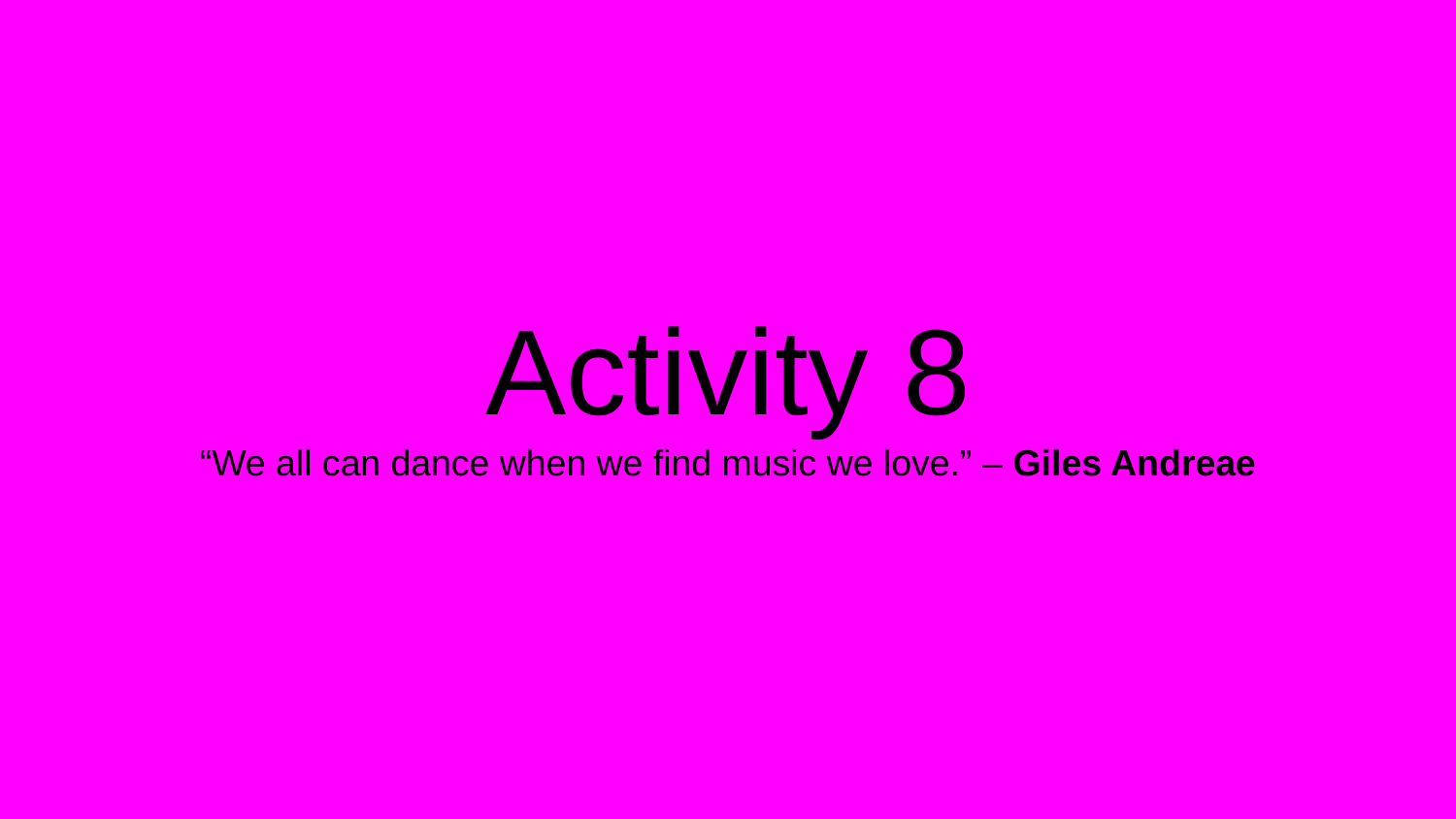

# Activity 8
“We all can dance when we find music we love.” – Giles Andreae